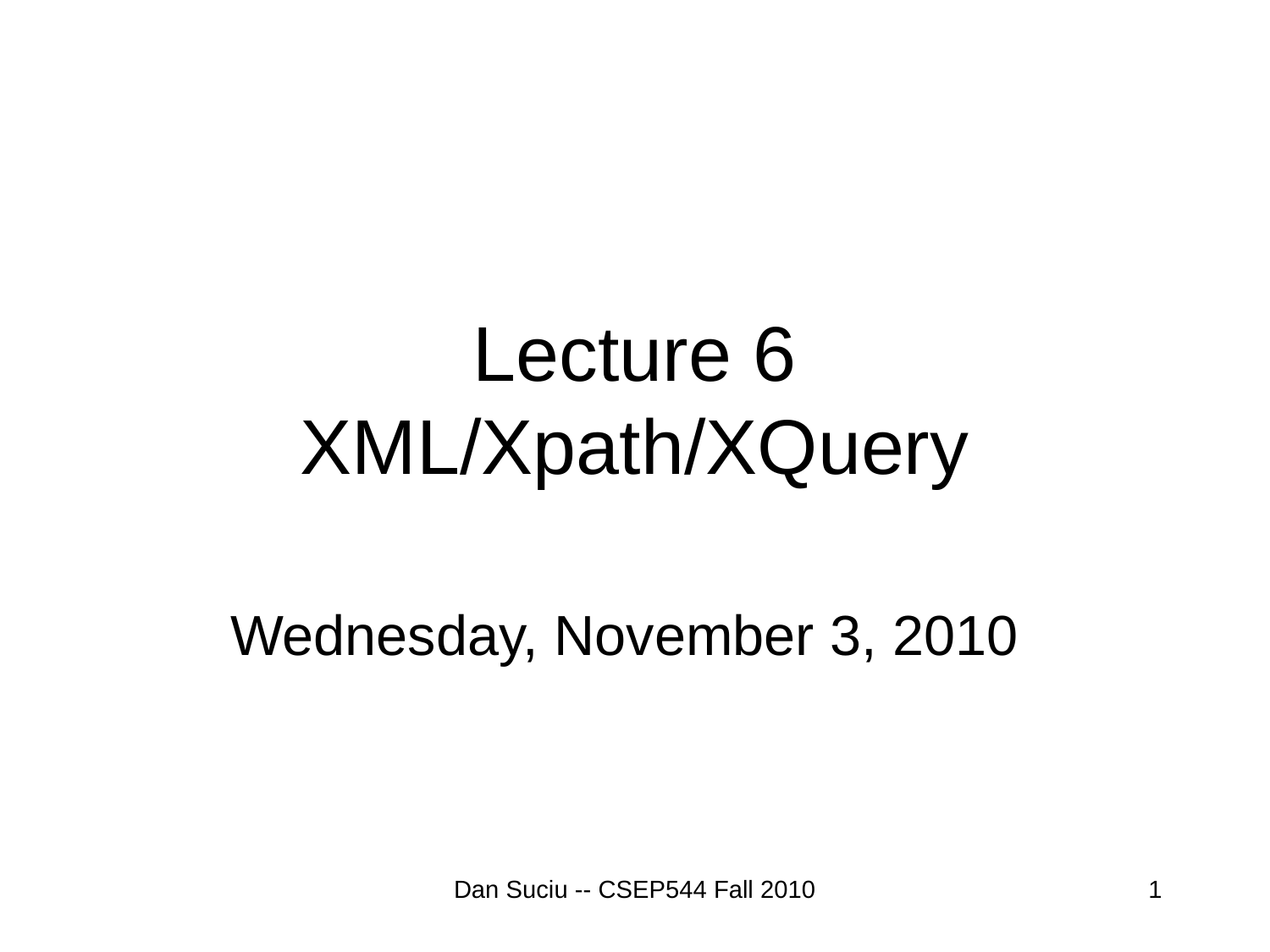

# Lecture 6 XML/Xpath/XQuery
Wednesday, November 3, 2010
Dan Suciu -- CSEP544 Fall 2010
1